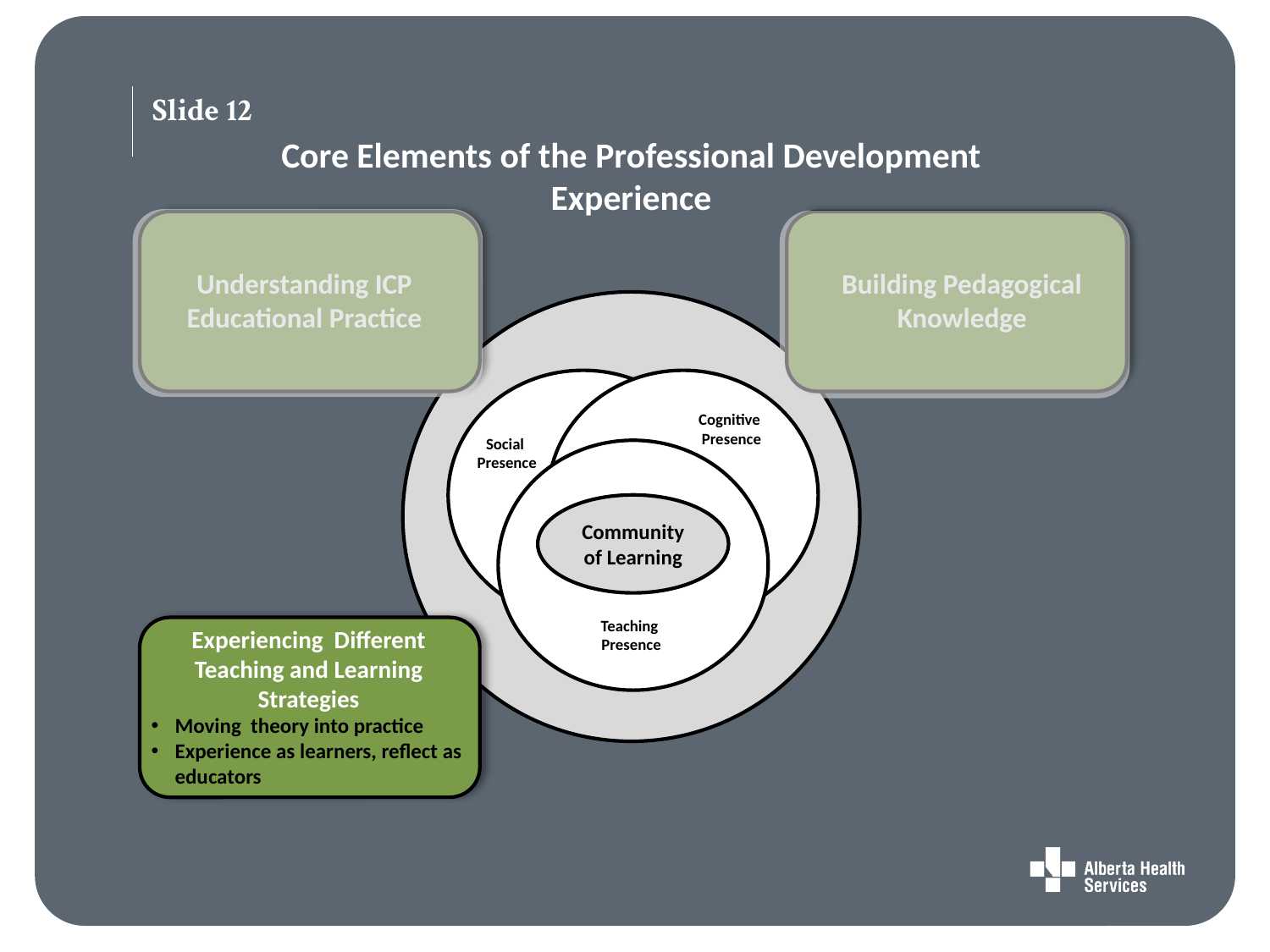

Slide 12
Core Elements of the Professional Development Experience

Understanding ICP Educational Practice
Building Pedagogical Knowledge

Cognitive
Presence
Social
Presence

Teaching
Presence
Experiencing  Different Teaching and Learning Strategies
Moving  theory into practice
Experience as learners, reflect as educators

Community of Learning